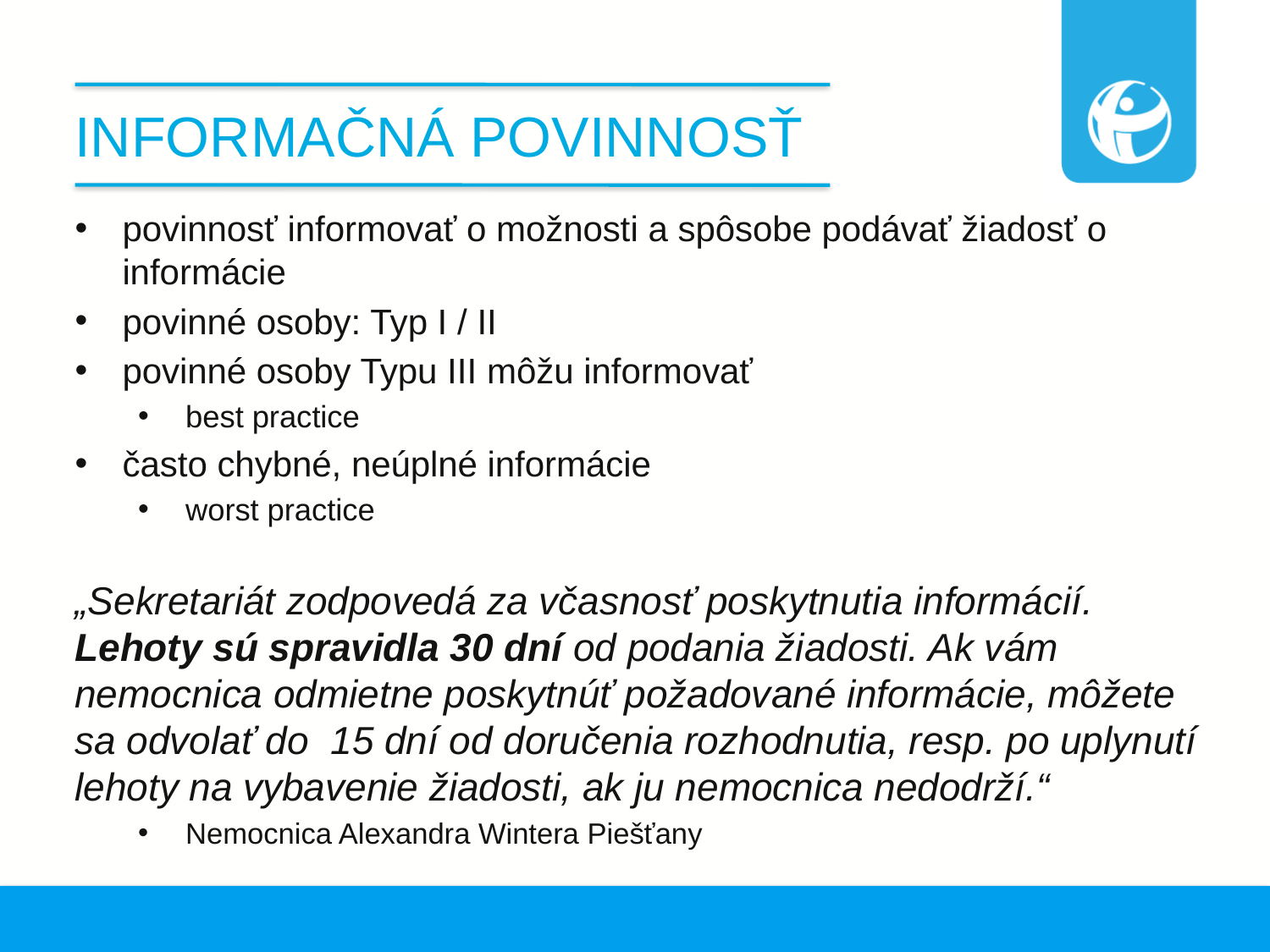

# Informačná povinnosť
povinnosť informovať o možnosti a spôsobe podávať žiadosť o informácie
povinné osoby: Typ I / II
povinné osoby Typu III môžu informovať
best practice
často chybné, neúplné informácie
worst practice

„Sekretariát zodpovedá za včasnosť poskytnutia informácií. Lehoty sú spravidla 30 dní od podania žiadosti. Ak vám nemocnica odmietne poskytnúť požadované informácie, môžete sa odvolať do  15 dní od doručenia rozhodnutia, resp. po uplynutí lehoty na vybavenie žiadosti, ak ju nemocnica nedodrží.“
Nemocnica Alexandra Wintera Piešťany